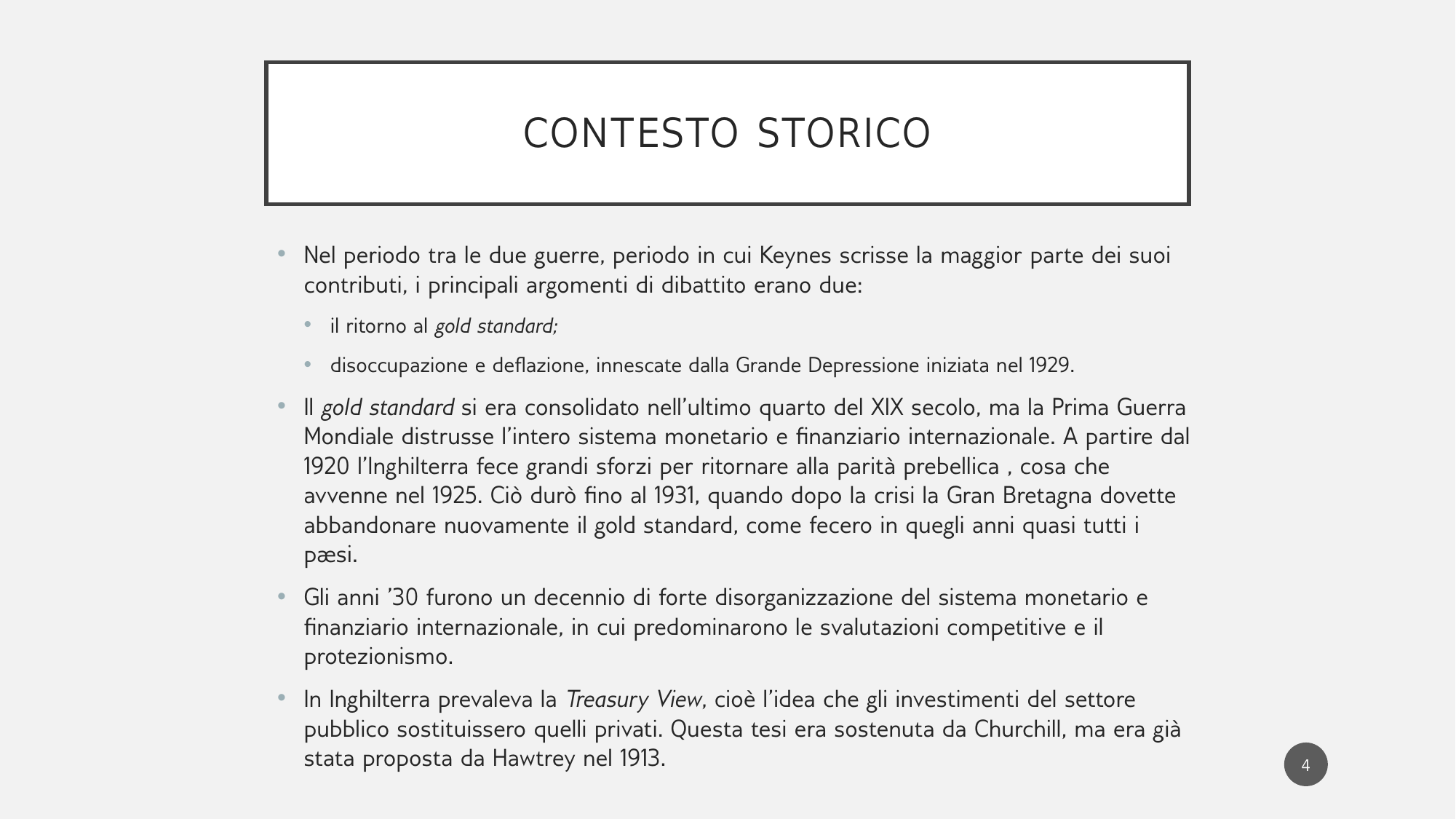

# Contesto storico
Nel periodo tra le due guerre, periodo in cui Keynes scrisse la maggior parte dei suoi contributi, i principali argomenti di dibattito erano due:
il ritorno al gold standard;
disoccupazione e deflazione, innescate dalla Grande Depressione iniziata nel 1929.
Il gold standard si era consolidato nell’ultimo quarto del XIX secolo, ma la Prima Guerra Mondiale distrusse l’intero sistema monetario e finanziario internazionale. A partire dal 1920 l’Inghilterra fece grandi sforzi per ritornare alla parità prebellica , cosa che avvenne nel 1925. Ciò durò fino al 1931, quando dopo la crisi la Gran Bretagna dovette abbandonare nuovamente il gold standard, come fecero in quegli anni quasi tutti i paesi.
Gli anni ’30 furono un decennio di forte disorganizzazione del sistema monetario e finanziario internazionale, in cui predominarono le svalutazioni competitive e il protezionismo.
In Inghilterra prevaleva la Treasury View, cioè l’idea che gli investimenti del settore pubblico sostituissero quelli privati. Questa tesi era sostenuta da Churchill, ma era già stata proposta da Hawtrey nel 1913.
4